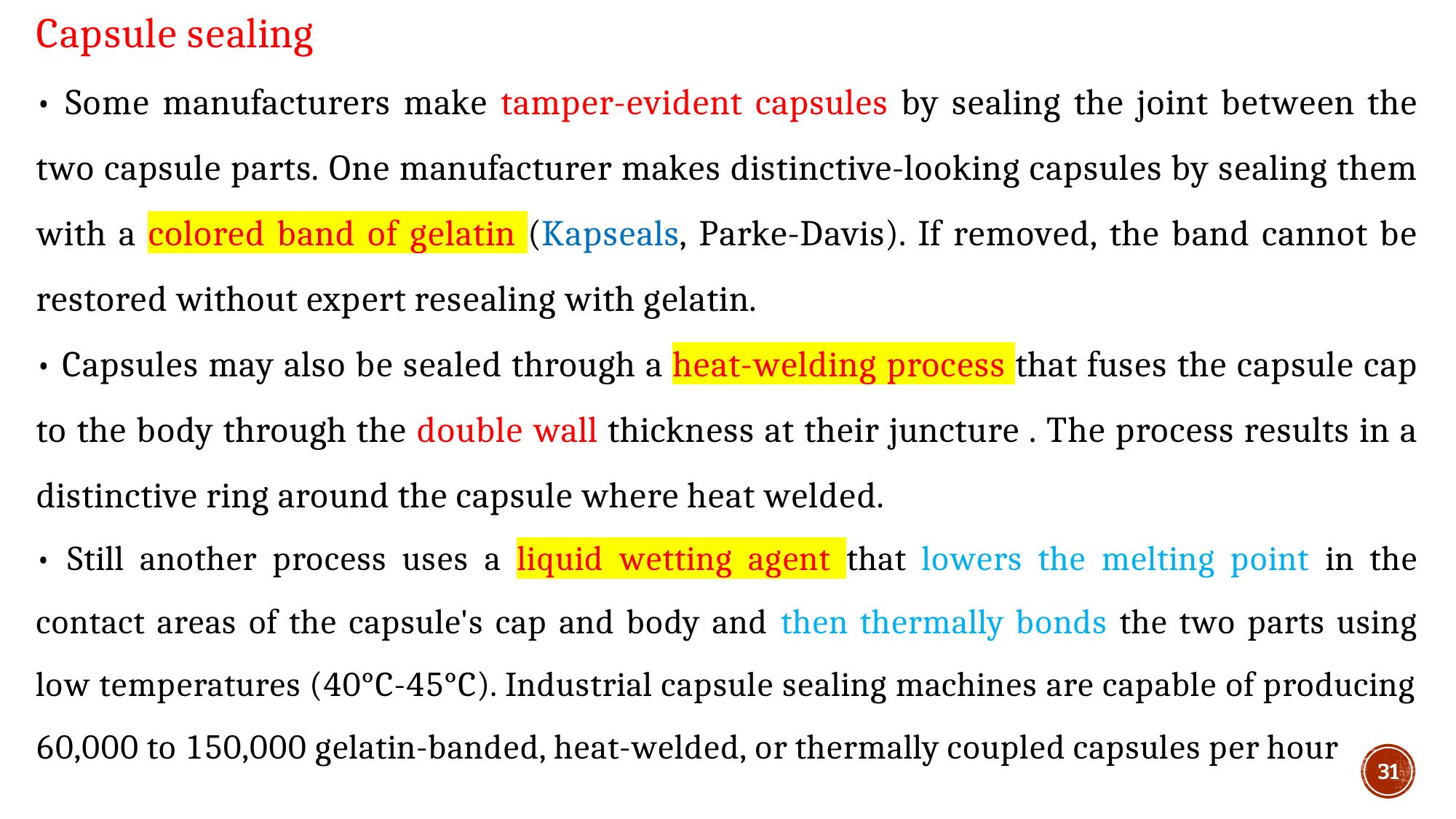

Capsule sealing
• Some manufacturers make tamper-evident capsules by sealing the joint between the two capsule parts. One manufacturer makes distinctive-looking capsules by sealing them with a colored band of gelatin (Kapseals, Parke-Davis). If removed, the band cannot be restored without expert resealing with gelatin.
• Capsules may also be sealed through a heat-welding process that fuses the capsule cap to the body through the double wall thickness at their juncture . The process results in a distinctive ring around the capsule where heat welded.
• Still another process uses a liquid wetting agent that lowers the melting point in the contact areas of the capsule's cap and body and then thermally bonds the two parts using low temperatures (40°C-45°C). Industrial capsule sealing machines are capable of producing 60,000 to 150,000 gelatin-banded, heat-welded, or thermally coupled capsules per hour
31